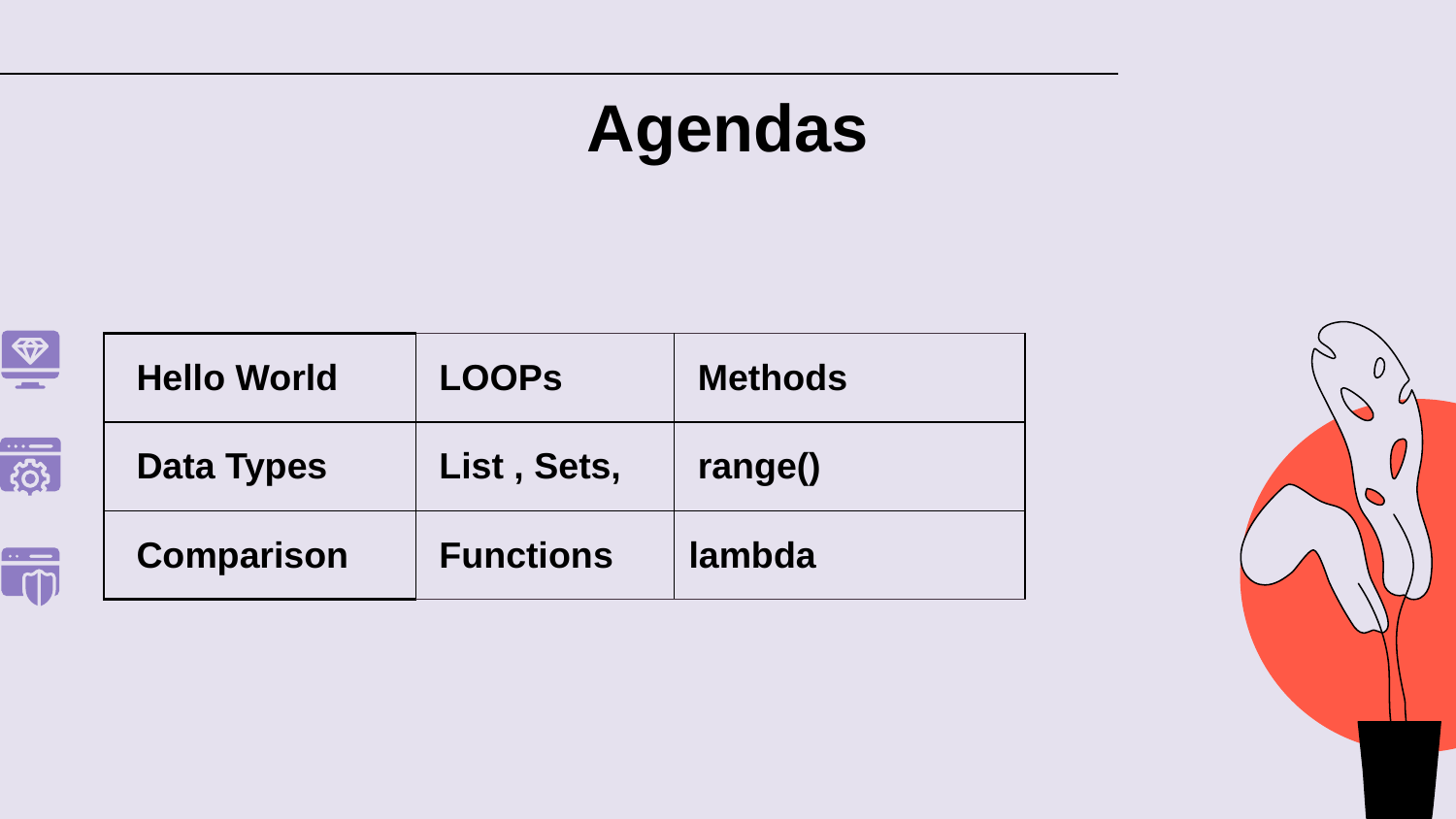

# Agendas

| Hello World | LOOPs | Methods |
| --- | --- | --- |
| Data Types | List , Sets, | range() |
| Comparison | Functions | lambda |